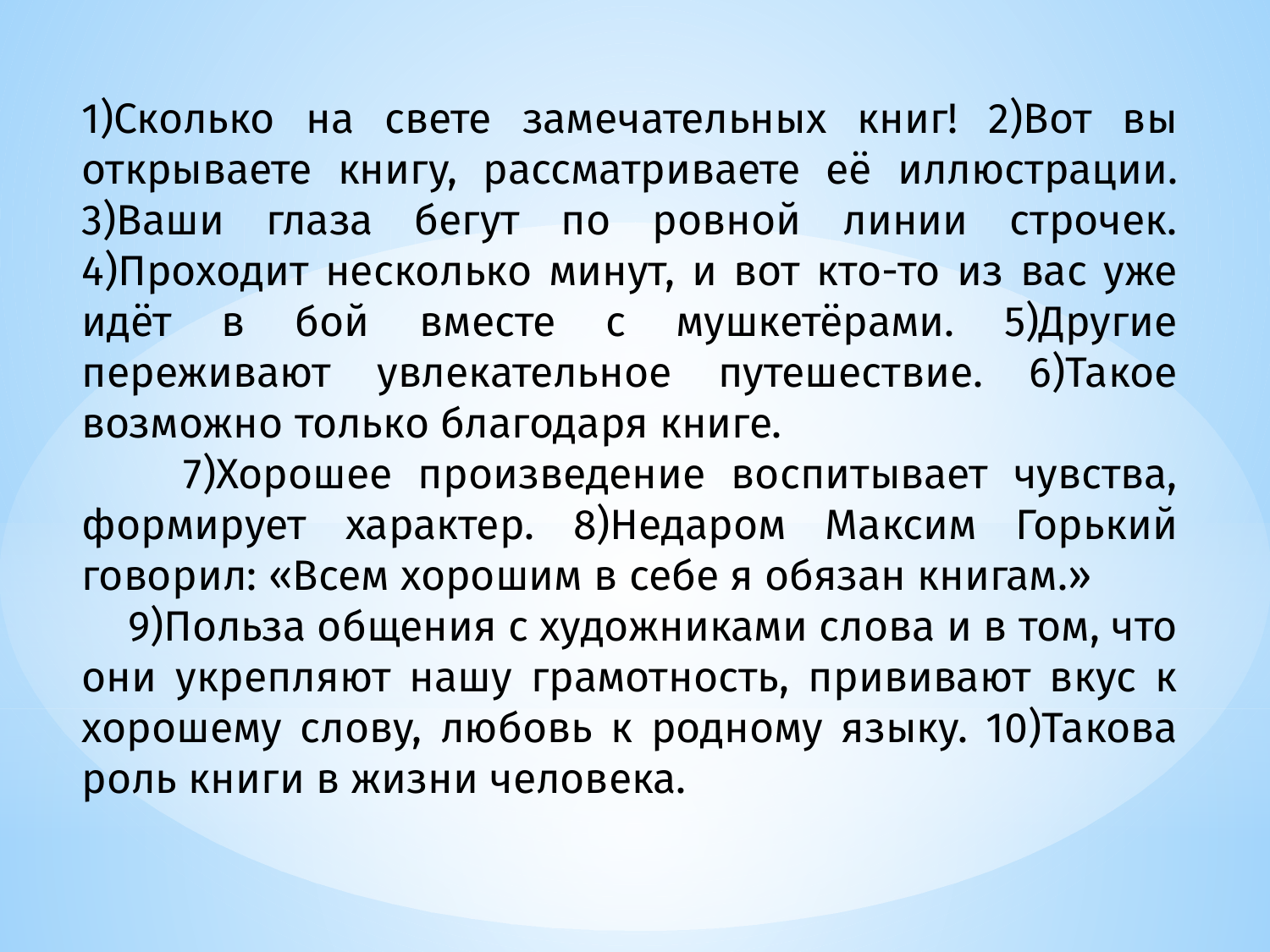

1)Сколько на свете замечательных книг! 2)Вот вы открываете книгу, рассматриваете её иллюстрации. 3)Ваши глаза бегут по ровной линии строчек. 4)Проходит несколько минут, и вот кто-то из вас уже идёт в бой вместе с мушкетёрами. 5)Другие переживают увлекательное путешествие. 6)Такое возможно только благодаря книге.
    7)Хорошее произведение воспитывает чувства, формирует характер. 8)Недаром Максим Горький говорил: «Всем хорошим в себе я обязан книгам.»
    9)Польза общения с художниками слова и в том, что они укрепляют нашу грамотность, прививают вкус к хорошему слову, любовь к родному языку. 10)Такова роль книги в жизни человека.